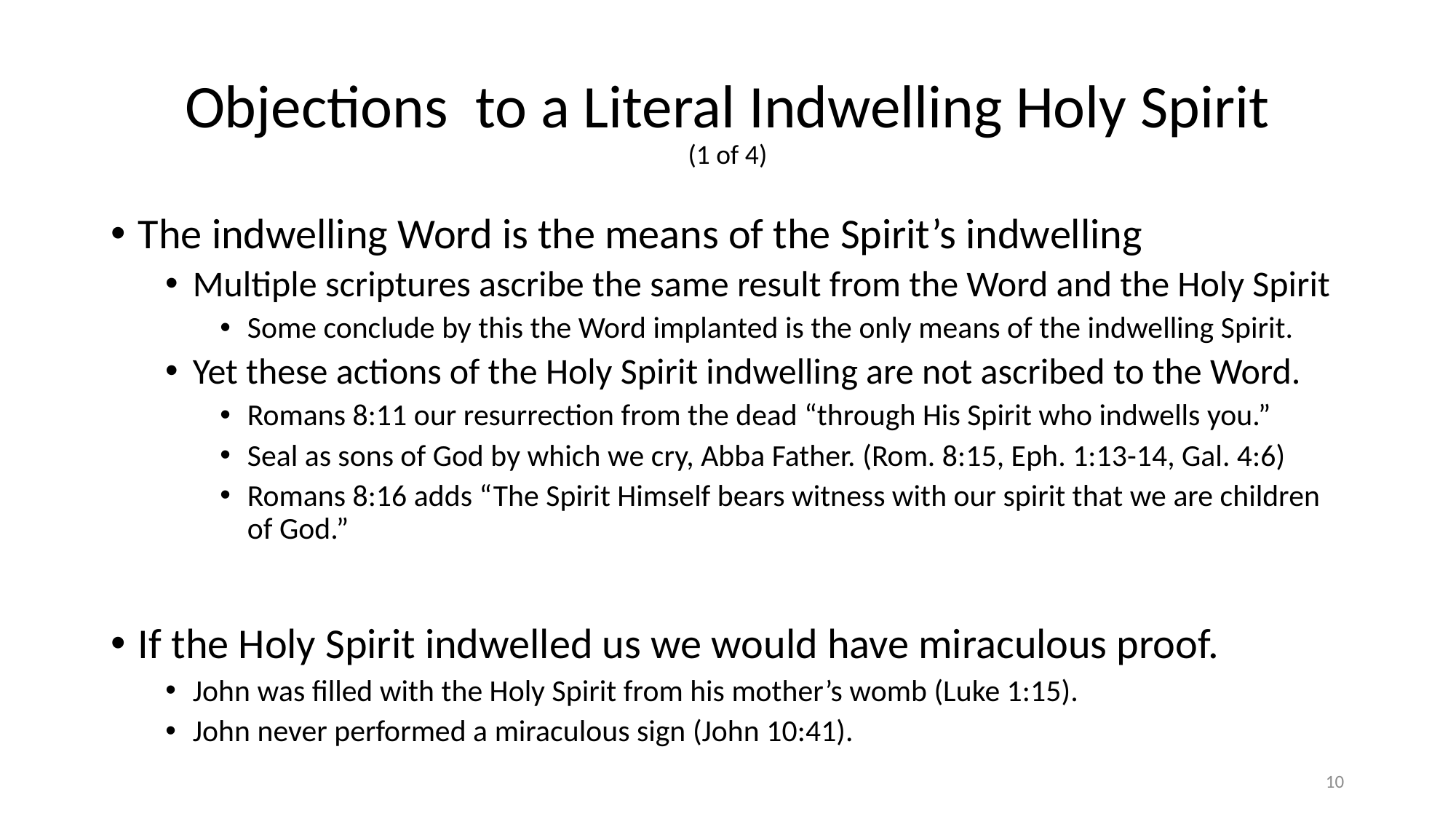

# Objections  to a Literal Indwelling Holy Spirit (1 of 4)
The indwelling Word is the means of the Spirit’s indwelling
Multiple scriptures ascribe the same result from the Word and the Holy Spirit
Some conclude by this the Word implanted is the only means of the indwelling Spirit.
Yet these actions of the Holy Spirit indwelling are not ascribed to the Word.
Romans 8:11 our resurrection from the dead “through His Spirit who indwells you.”
Seal as sons of God by which we cry, Abba Father. (Rom. 8:15, Eph. 1:13-14, Gal. 4:6)
Romans 8:16 adds “The Spirit Himself bears witness with our spirit that we are children of God.”

If the Holy Spirit indwelled us we would have miraculous proof.
John was filled with the Holy Spirit from his mother’s womb (Luke 1:15).
John never performed a miraculous sign (John 10:41).

10